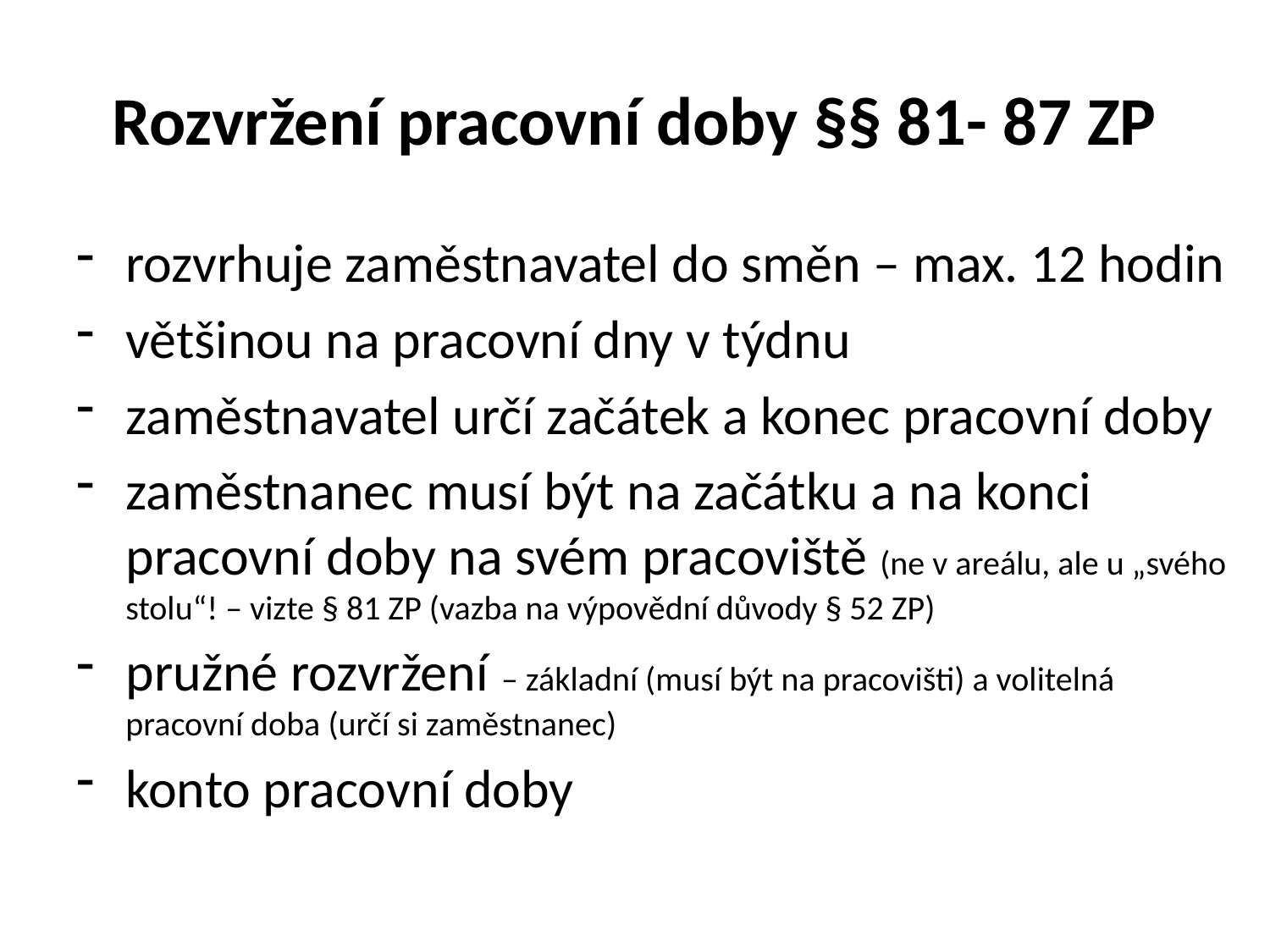

# Rozvržení pracovní doby §§ 81- 87 ZP
rozvrhuje zaměstnavatel do směn – max. 12 hodin
většinou na pracovní dny v týdnu
zaměstnavatel určí začátek a konec pracovní doby
zaměstnanec musí být na začátku a na konci pracovní doby na svém pracoviště (ne v areálu, ale u „svého stolu“! – vizte § 81 ZP (vazba na výpovědní důvody § 52 ZP)
pružné rozvržení – základní (musí být na pracovišti) a volitelná pracovní doba (určí si zaměstnanec)
konto pracovní doby